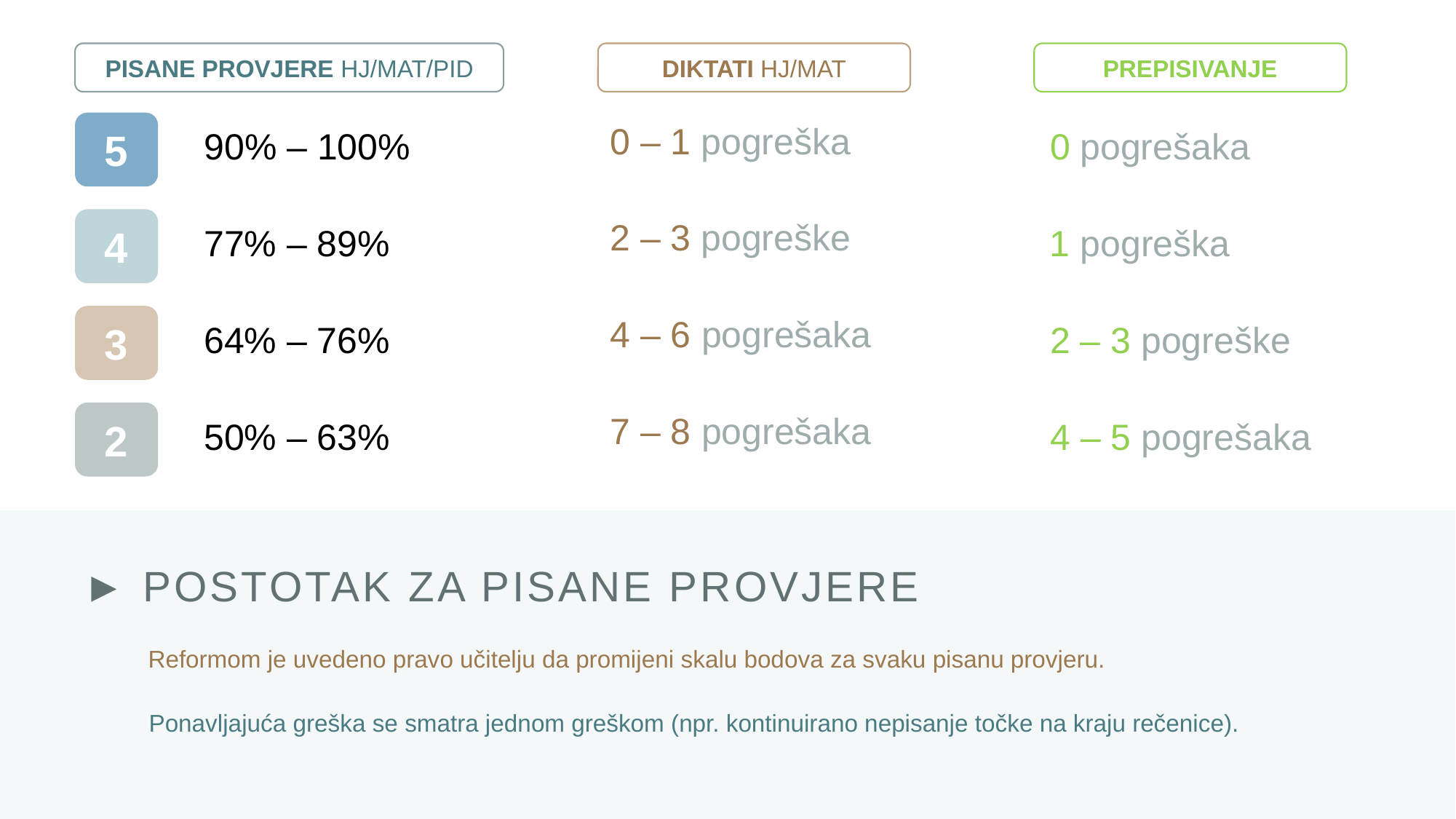

PISANE PROVJERE HJ/MAT/PID
DIKTATI HJ/MAT
PREPISIVANJE
5
0 – 1 pogreška
90% – 100%
0 pogrešaka
4
2 – 3 pogreške
77% – 89%
1 pogreška
4 – 6 pogrešaka
3
64% – 76%
2 – 3 pogreške
2
7 – 8 pogrešaka
50% – 63%
4 – 5 pogrešaka
# ► POSTOTAK ZA PISANE PROVJERE
Reformom je uvedeno pravo učitelju da promijeni skalu bodova za svaku pisanu provjeru.
Ponavljajuća greška se smatra jednom greškom (npr. kontinuirano nepisanje točke na kraju rečenice).